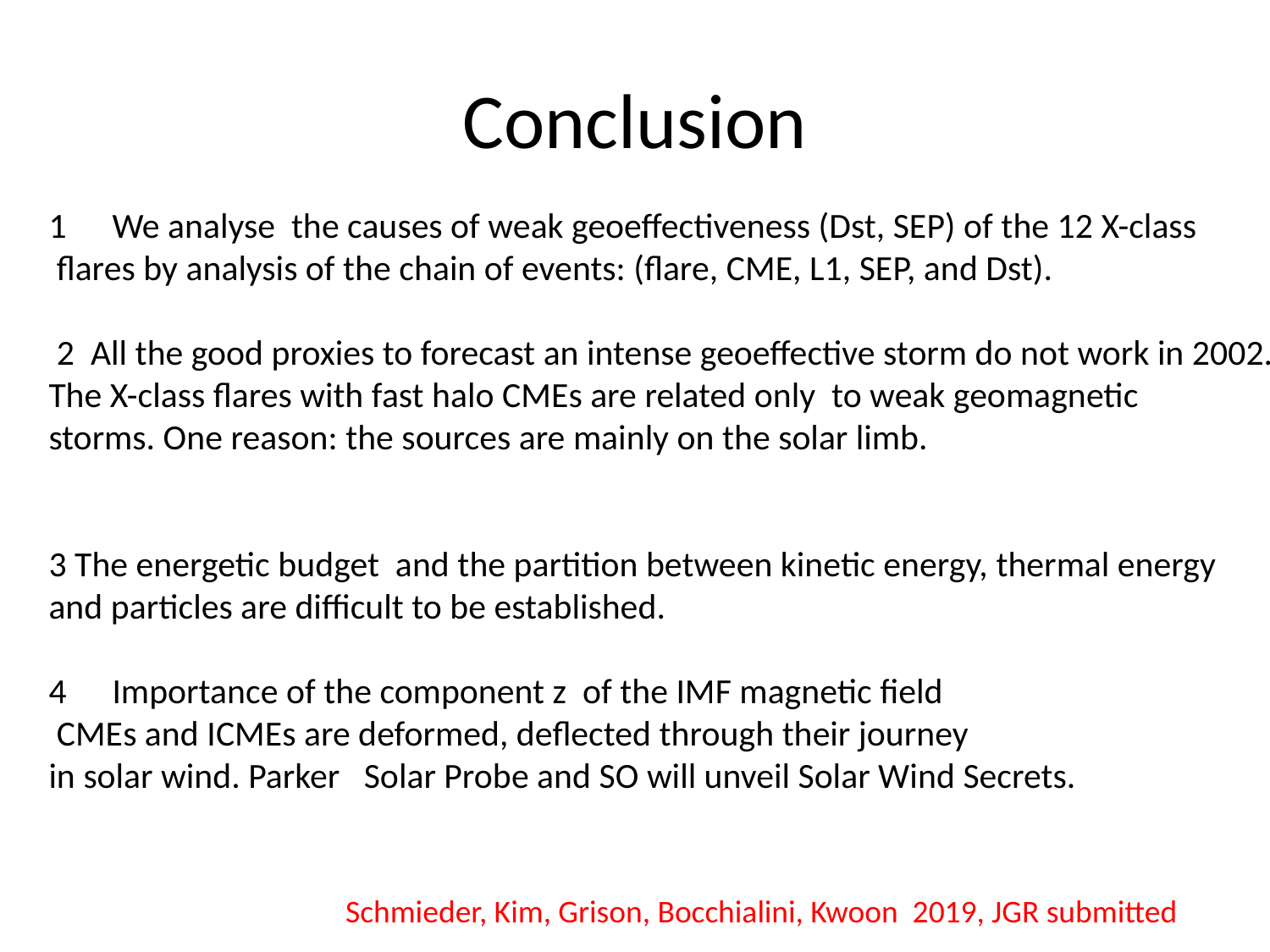

# Conclusion
We analyse  the causes of weak geoeffectiveness (Dst, SEP) of the 12 X-class
 flares by analysis of the chain of events: (flare, CME, L1, SEP, and Dst).

 2  All the good proxies to forecast an intense geoeffective storm do not work in 2002.
The X-class flares with fast halo CMEs are related only  to weak geomagnetic
storms. One reason: the sources are mainly on the solar limb.

3 The energetic budget  and the partition between kinetic energy, thermal energy
and particles are difficult to be established.

Importance of the component z  of the IMF magnetic field
 CMEs and ICMEs are deformed, deflected through their journey
in solar wind. Parker   Solar Probe and SO will unveil Solar Wind Secrets.

Schmieder, Kim, Grison, Bocchialini, Kwoon  2019, JGR submitted